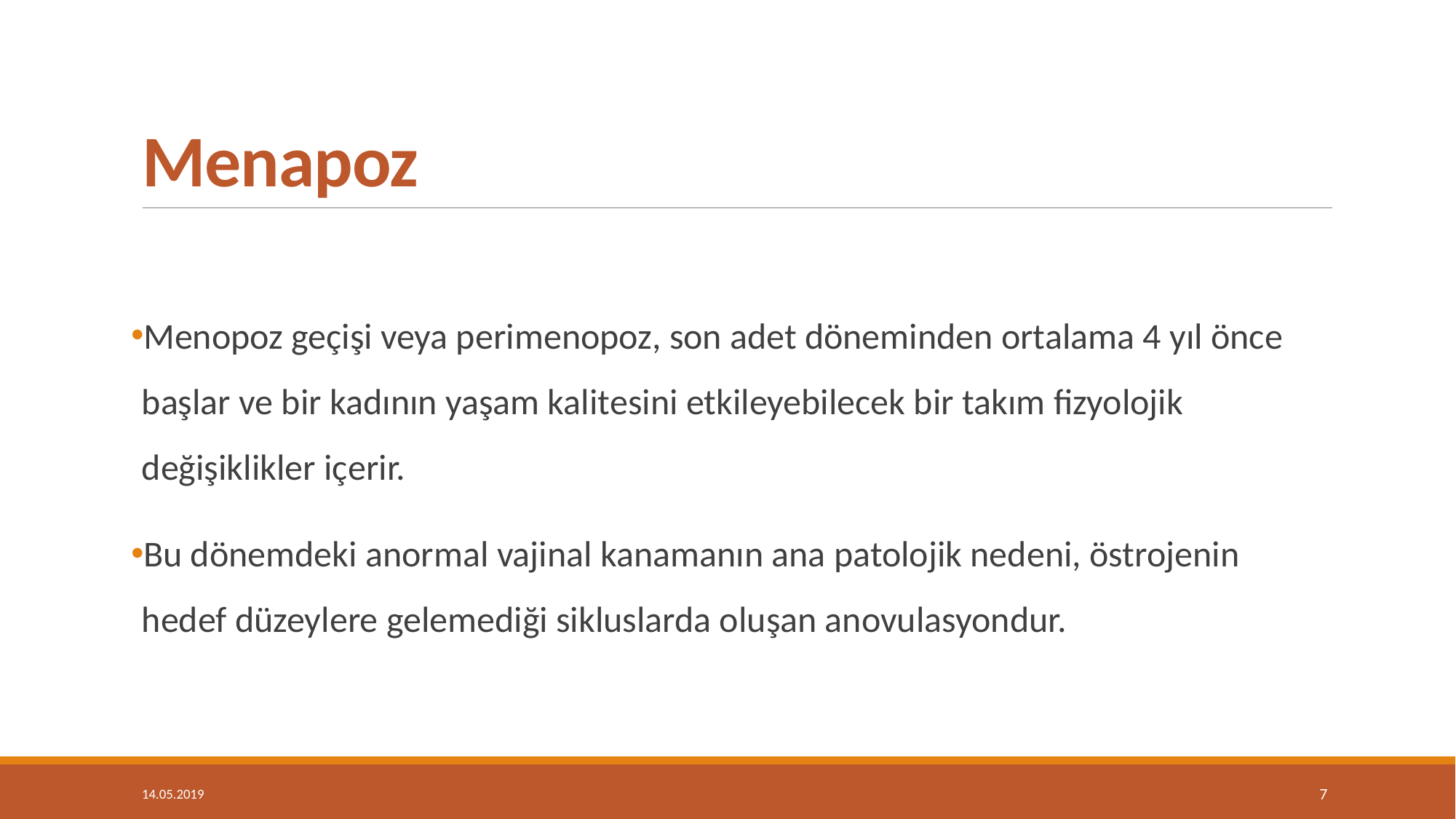

# Menapoz

Menopoz geçişi veya perimenopoz, son adet döneminden ortalama 4 yıl önce başlar ve bir kadının yaşam kalitesini etkileyebilecek bir takım fizyolojik değişiklikler içerir.
Bu dönemdeki anormal vajinal kanamanın ana patolojik nedeni, östrojenin hedef düzeylere gelemediği sikluslarda oluşan anovulasyondur.
14.05.2019
7